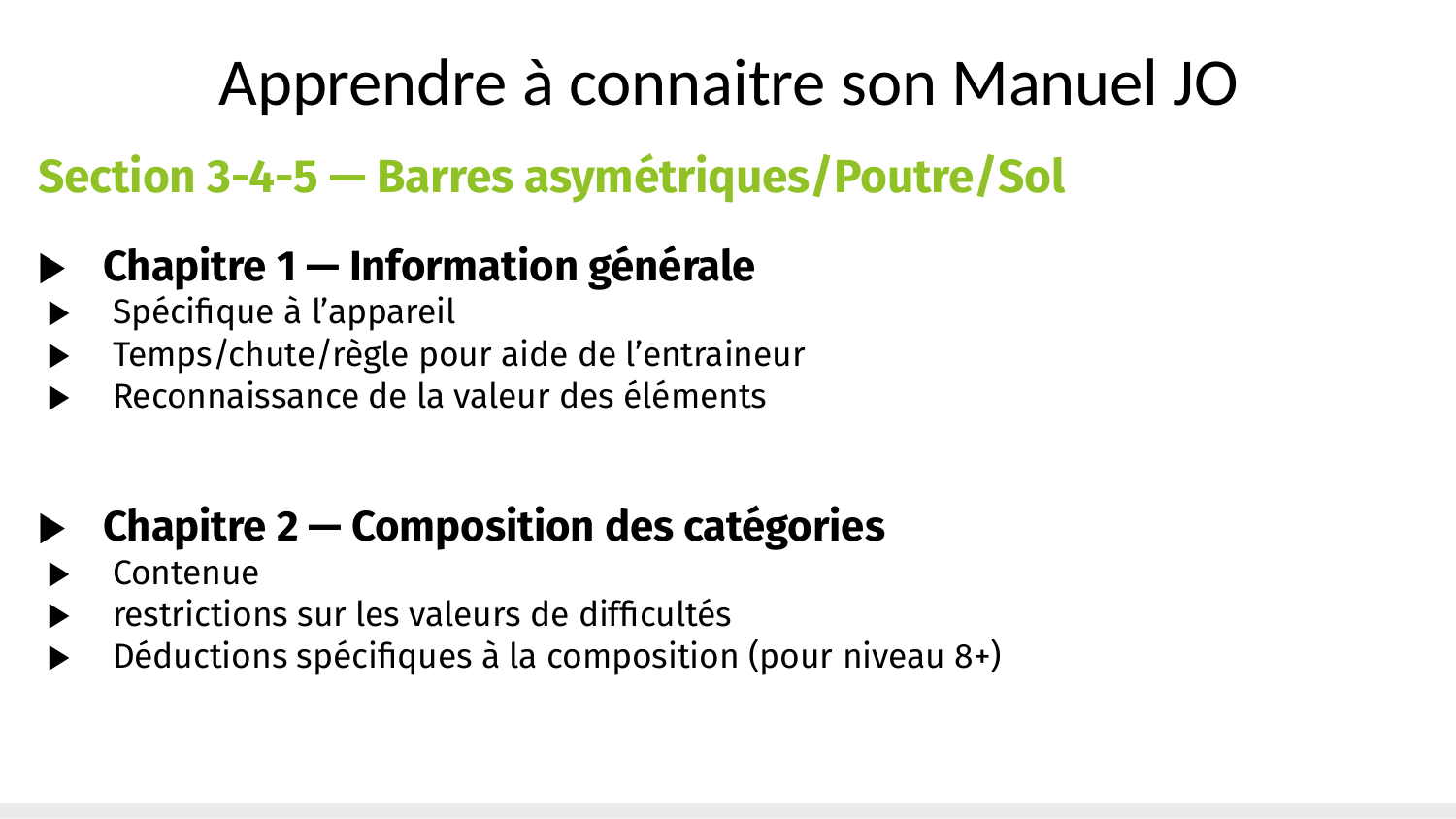

# Apprendre à connaitre son Manuel JO
Section 3-4-5 — Barres asymétriques/Poutre/Sol

▶	Chapitre 1 — Information générale
▶	Spécifique à l’appareil
▶	Temps/chute/règle pour aide de l’entraineur
▶	Reconnaissance de la valeur des éléments

▶	Chapitre 2 — Composition des catégories
▶	Contenue
▶	restrictions sur les valeurs de difficultés
▶	Déductions spécifiques à la composition (pour niveau 8+)